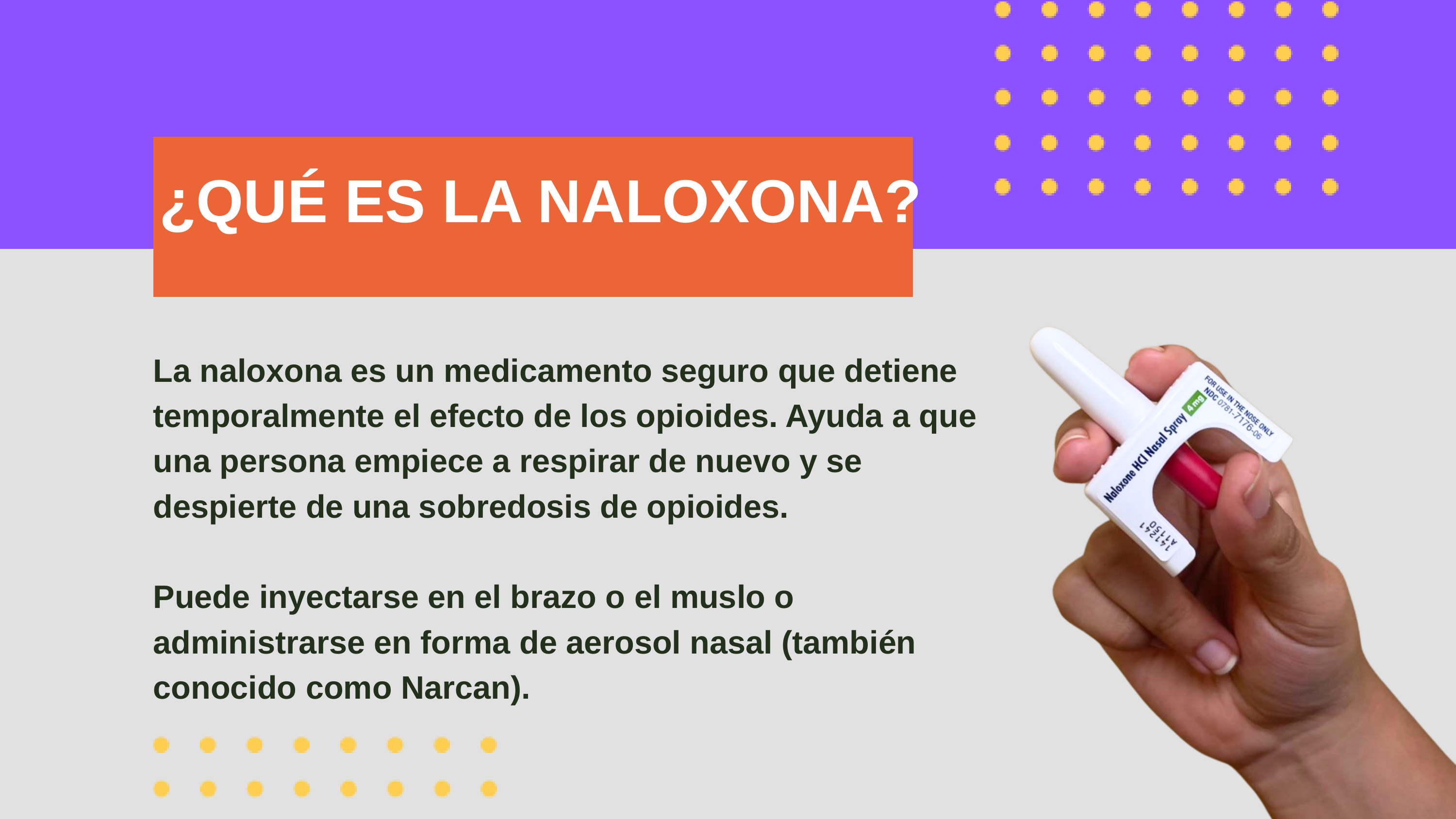

¿QUÉ ES LA NALOXONA?

La naloxona es un medicamento seguro que detiene temporalmente el efecto de los opioides. Ayuda a que una persona empiece a respirar de nuevo y se despierte de una sobredosis de opioides.

Puede inyectarse en el brazo o el muslo o administrarse en forma de aerosol nasal (también conocido como Narcan).